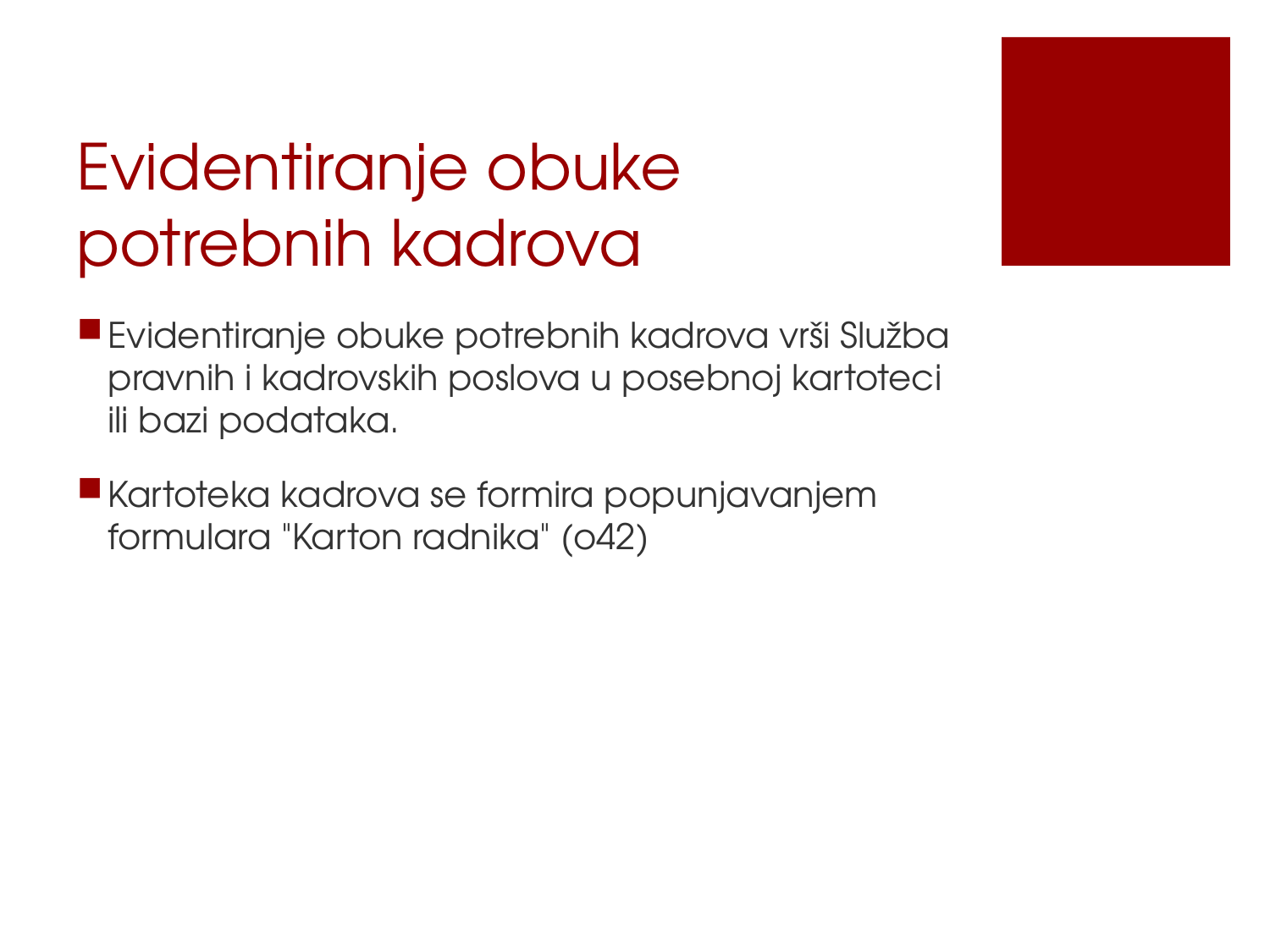

# Evidentiranje obuke potrebnih kadrova
Evidentiranje obuke potrebnih kadrova vrši Služba pravnih i kadrovskih poslova u posebnoj kartoteci ili bazi podataka.
Kartoteka kadrova se formira popunjavanjem formulara "Karton radnika" (o42)